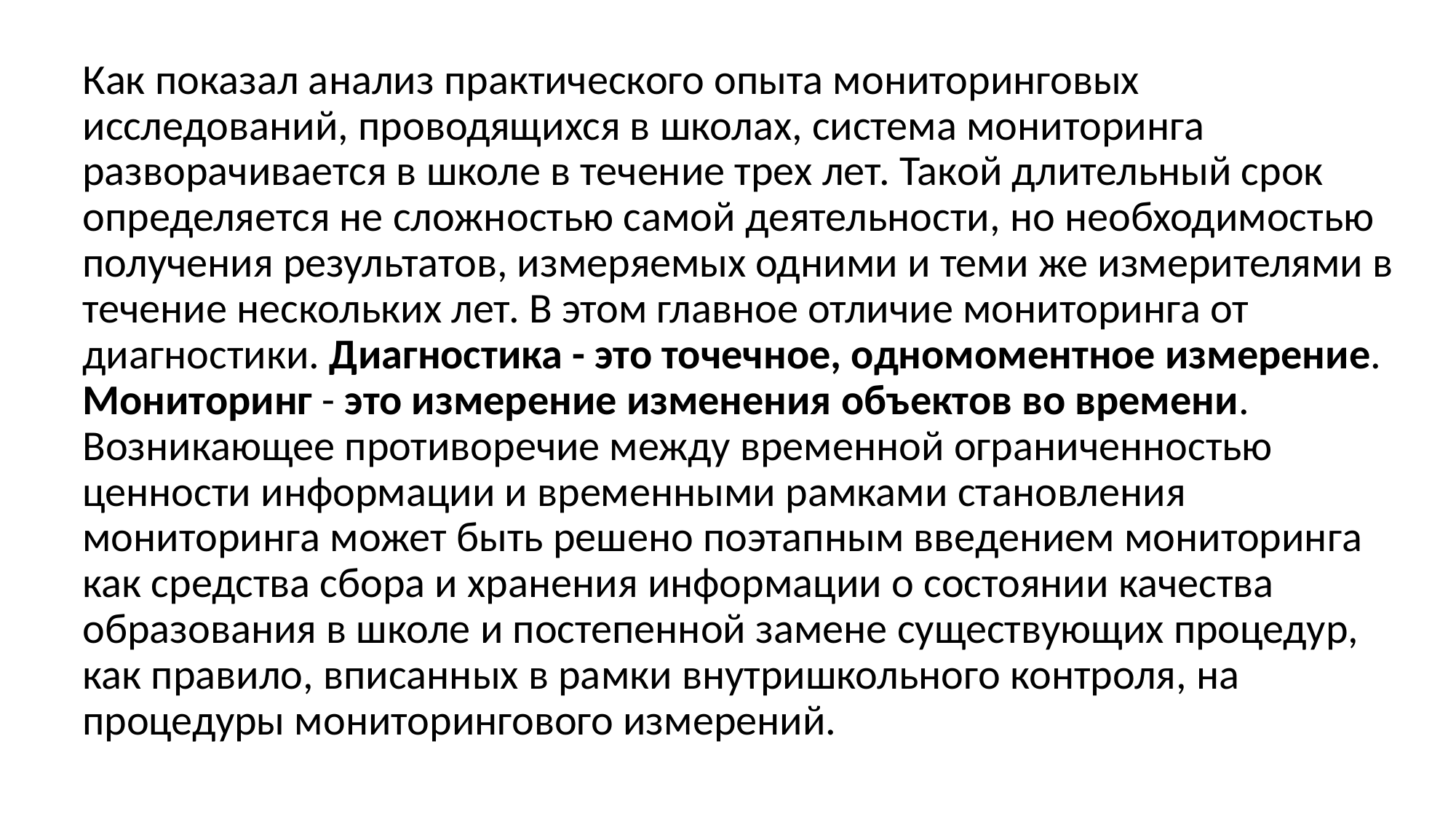

Как показал анализ практического опыта мониторинговых исследований, проводящихся в школах, система мониторинга разворачивается в школе в течение трех лет. Такой длительный срок определяется не сложностью самой деятельности, но необходимостью получения результатов, измеряемых одними и теми же измерителями в течение нескольких лет. В этом главное отличие мониторинга от диагностики. Диагностика - это точечное, одномоментное измерение. Мониторинг - это измерение изменения объектов во времени. Возникающее противоречие между временной ограниченностью ценности информации и временными рамками становления мониторинга может быть решено поэтапным введением мониторинга как средства сбора и хранения информации о состоянии качества образования в школе и постепенной замене существующих процедур, как правило, вписанных в рамки внутришкольного контроля, на процедуры мониторингового измерений.